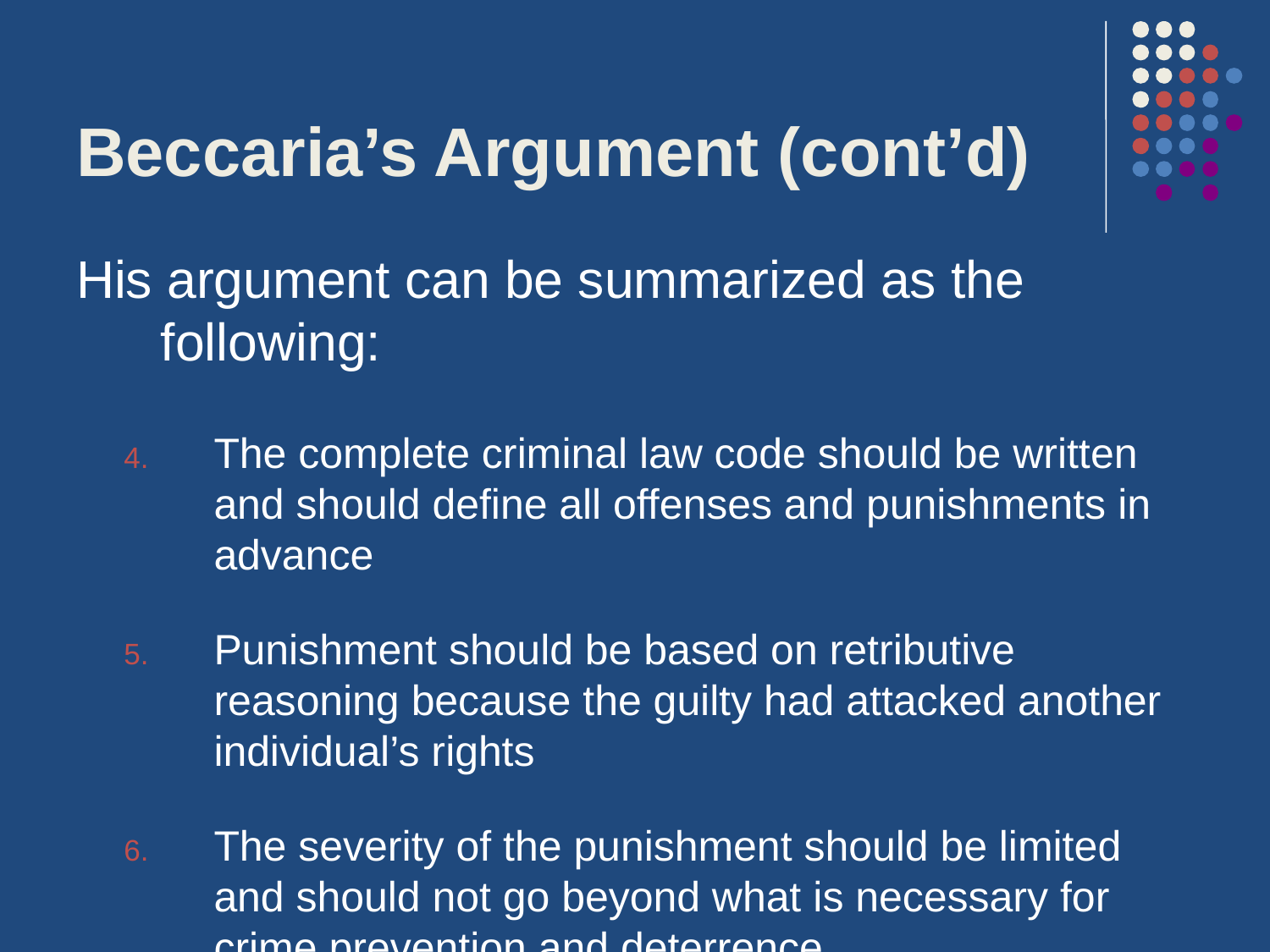

# Beccaria’s Argument (cont’d)
His argument can be summarized as the following:

The complete criminal law code should be written and should define all offenses and punishments in advance

Punishment should be based on retributive reasoning because the guilty had attacked another individual’s rights

The severity of the punishment should be limited and should not go beyond what is necessary for crime prevention and deterrence